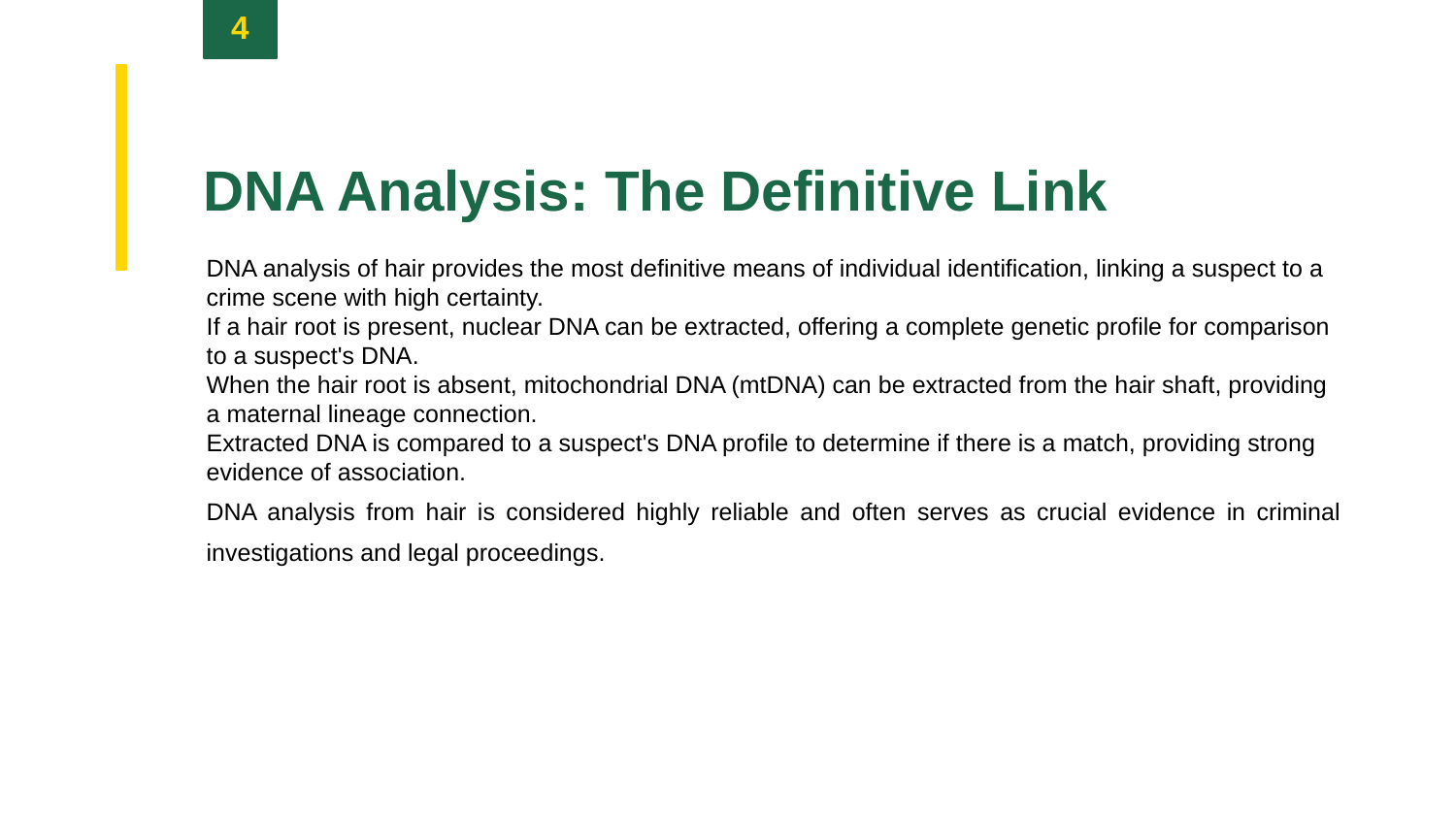

4

DNA Analysis: The Definitive Link
DNA analysis of hair provides the most definitive means of individual identification, linking a suspect to a crime scene with high certainty.
If a hair root is present, nuclear DNA can be extracted, offering a complete genetic profile for comparison to a suspect's DNA.
When the hair root is absent, mitochondrial DNA (mtDNA) can be extracted from the hair shaft, providing a maternal lineage connection.
Extracted DNA is compared to a suspect's DNA profile to determine if there is a match, providing strong evidence of association.
DNA analysis from hair is considered highly reliable and often serves as crucial evidence in criminal investigations and legal proceedings.